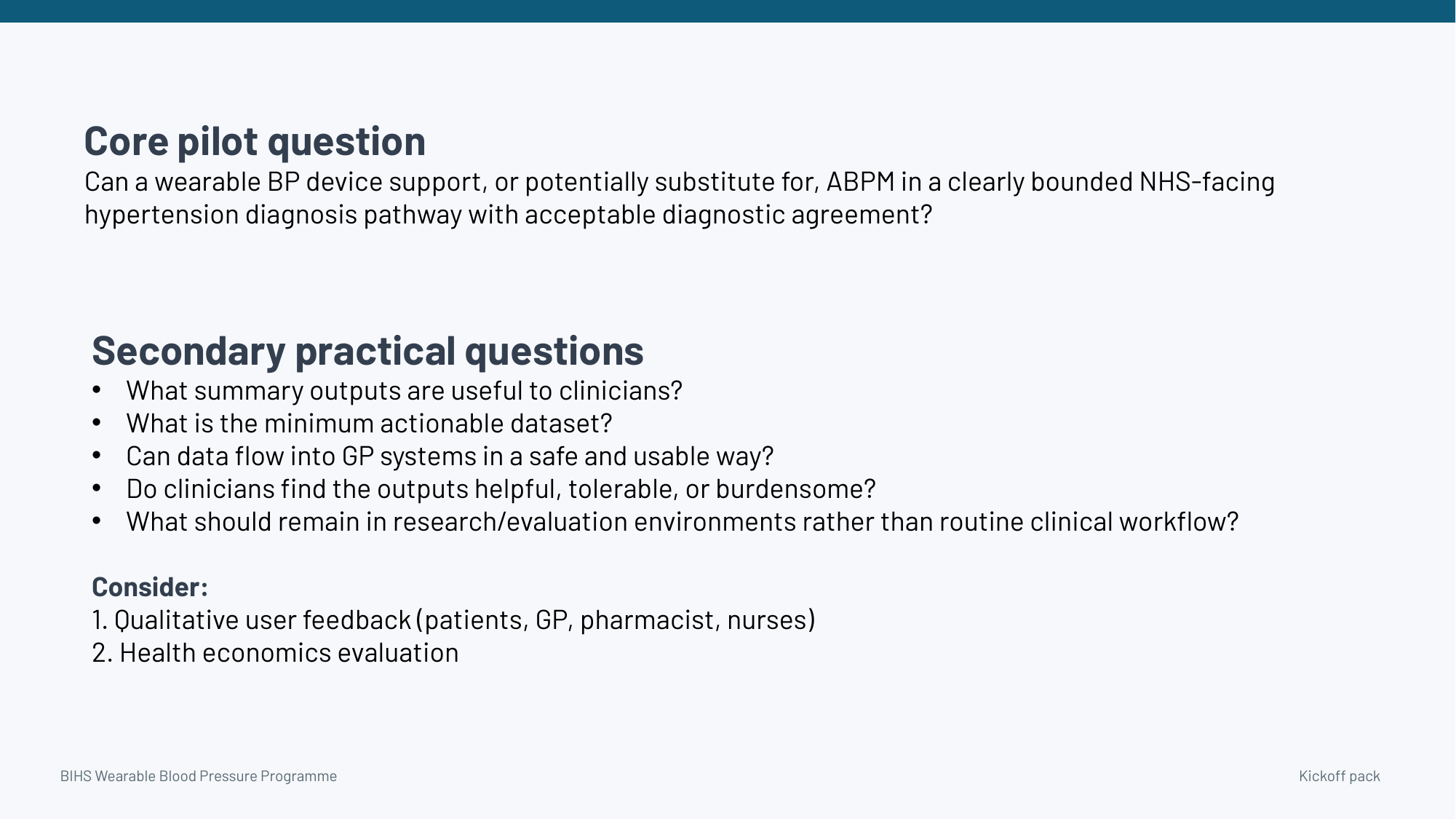

Core pilot question
Can a wearable BP device support, or potentially substitute for, ABPM in a clearly bounded NHS-facing hypertension diagnosis pathway with acceptable diagnostic agreement?
Secondary practical questions
What summary outputs are useful to clinicians?
What is the minimum actionable dataset?
Can data flow into GP systems in a safe and usable way?
Do clinicians find the outputs helpful, tolerable, or burdensome?
What should remain in research/evaluation environments rather than routine clinical workflow?

Consider:
1. Qualitative user feedback (patients, GP, pharmacist, nurses)
2. Health economics evaluation